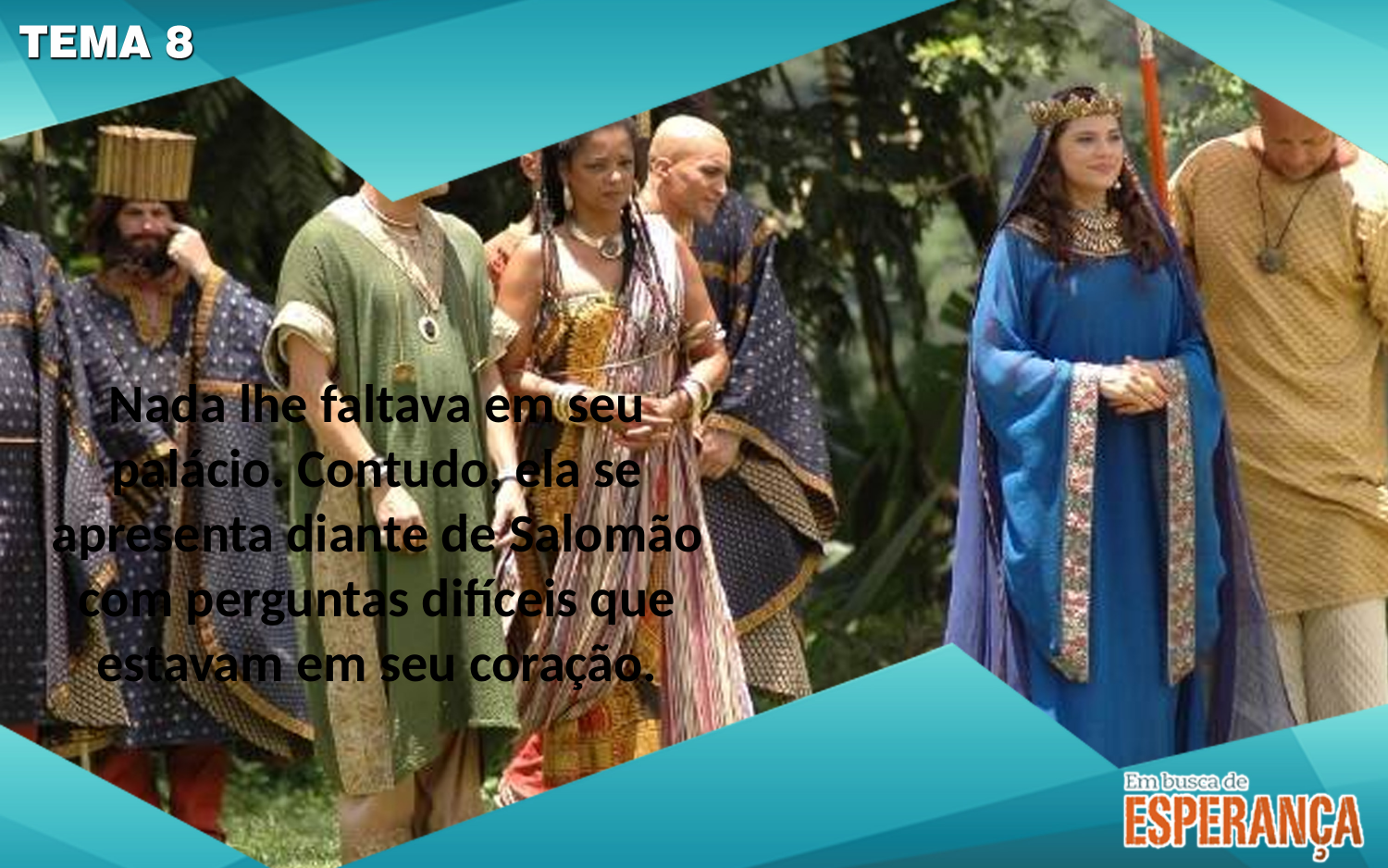

Nada lhe faltava em seu palácio. Contudo, ela se apresenta diante de Salomão com perguntas difíceis que estavam em seu coração.